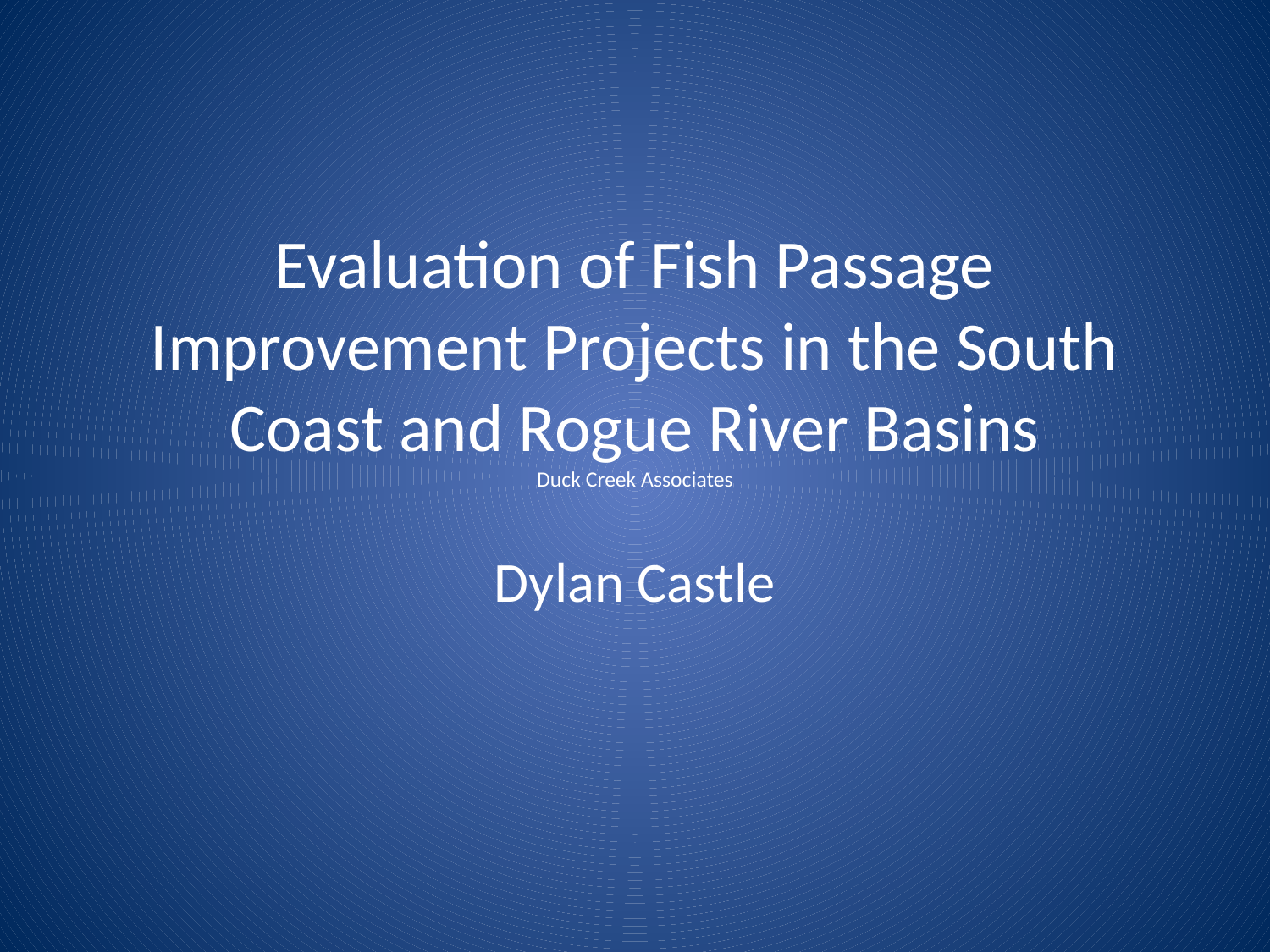

# Evaluation of Fish Passage Improvement Projects in the South Coast and Rogue River Basins Duck Creek Associates
Dylan Castle